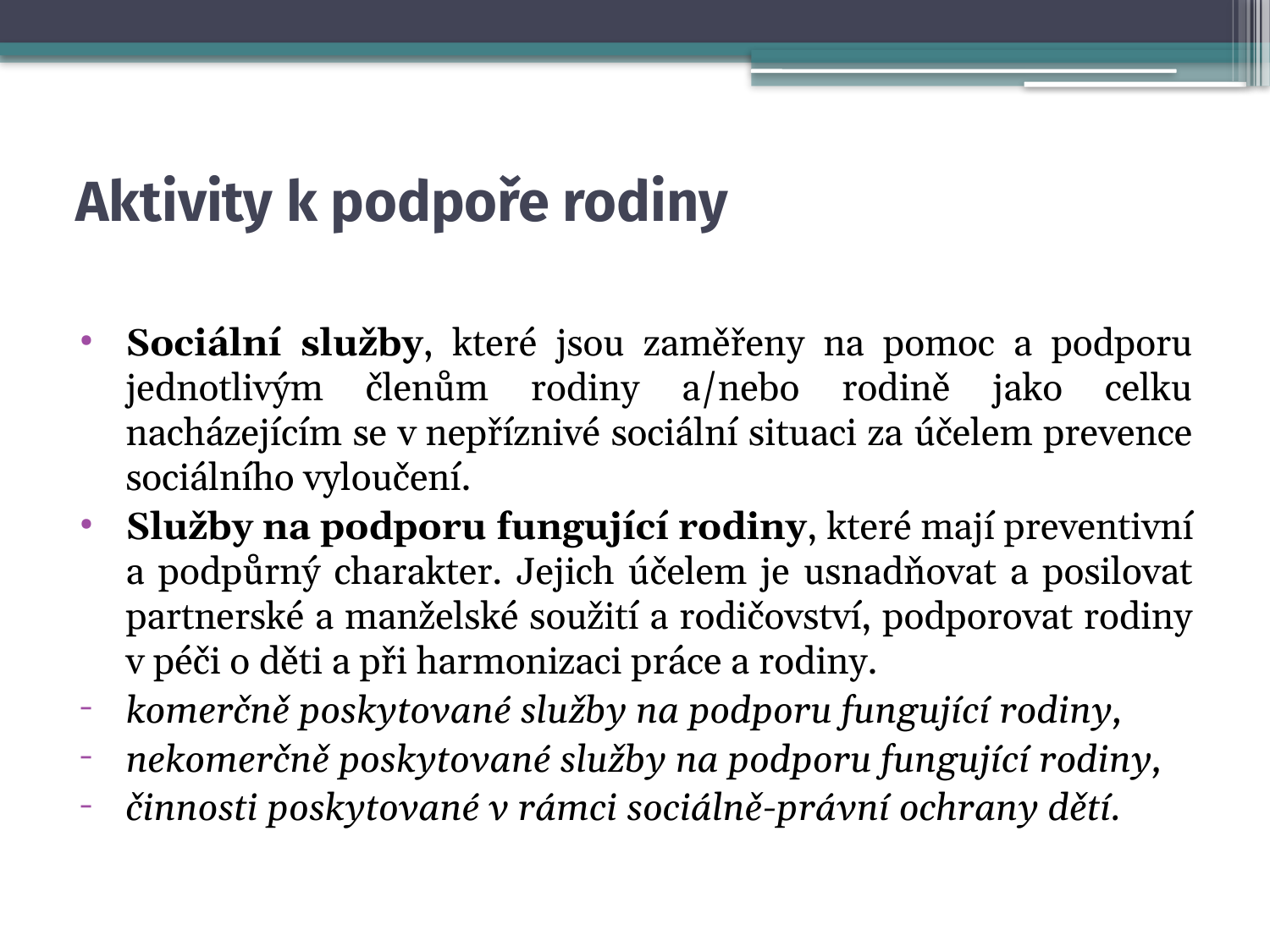

# Aktivity k podpoře rodiny
Sociální služby, které jsou zaměřeny na pomoc a podporu jednotlivým členům rodiny a/nebo rodině jako celku nacházejícím se v nepříznivé sociální situaci za účelem prevence sociálního vyloučení.
Služby na podporu fungující rodiny, které mají preventivní a podpůrný charakter. Jejich účelem je usnadňovat a posilovat partnerské a manželské soužití a rodičovství, podporovat rodiny v péči o děti a při harmonizaci práce a rodiny.
komerčně poskytované služby na podporu fungující rodiny,
nekomerčně poskytované služby na podporu fungující rodiny,
činnosti poskytované v rámci sociálně-právní ochrany dětí.